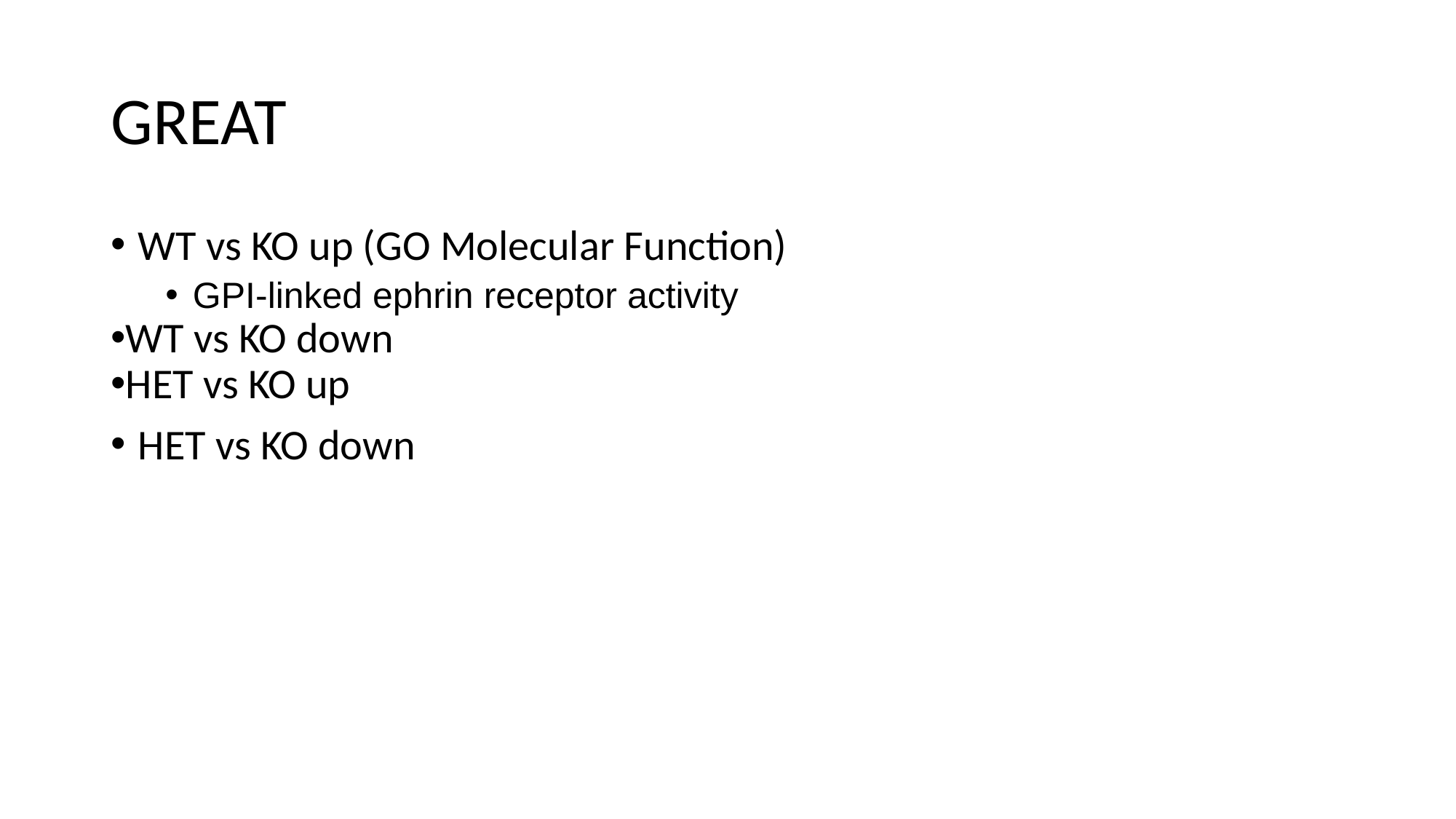

# GREAT
WT vs KO up (GO Molecular Function)
GPI-linked ephrin receptor activity
WT vs KO down
HET vs KO up
HET vs KO down